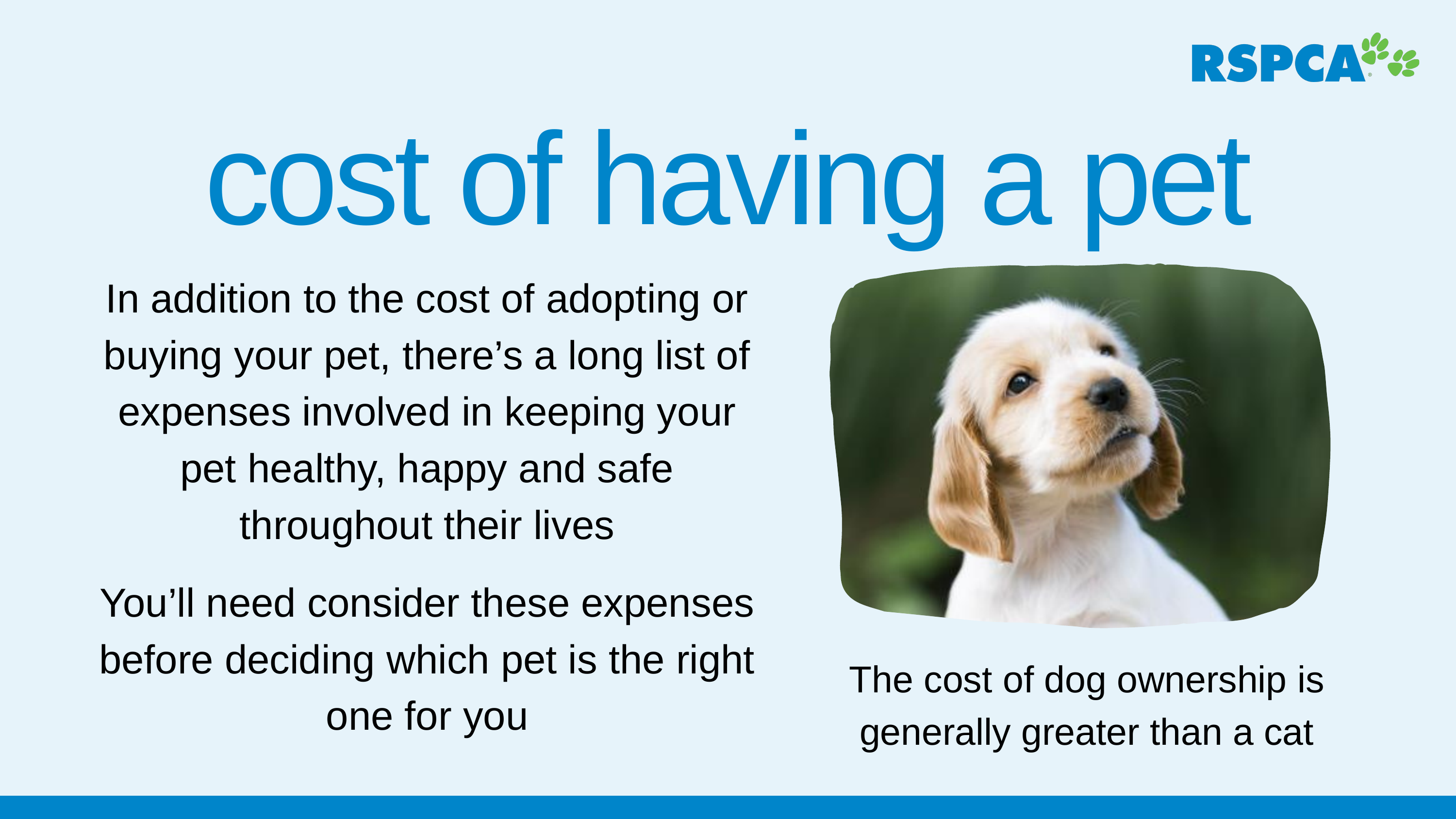

cost of having a pet

In addition to the cost of adopting or buying your pet, there’s a long list of expenses involved in keeping your pet healthy, happy and safe throughout their lives

You’ll need consider these expenses before deciding which pet is the right one for you

The cost of dog ownership is generally greater than a cat